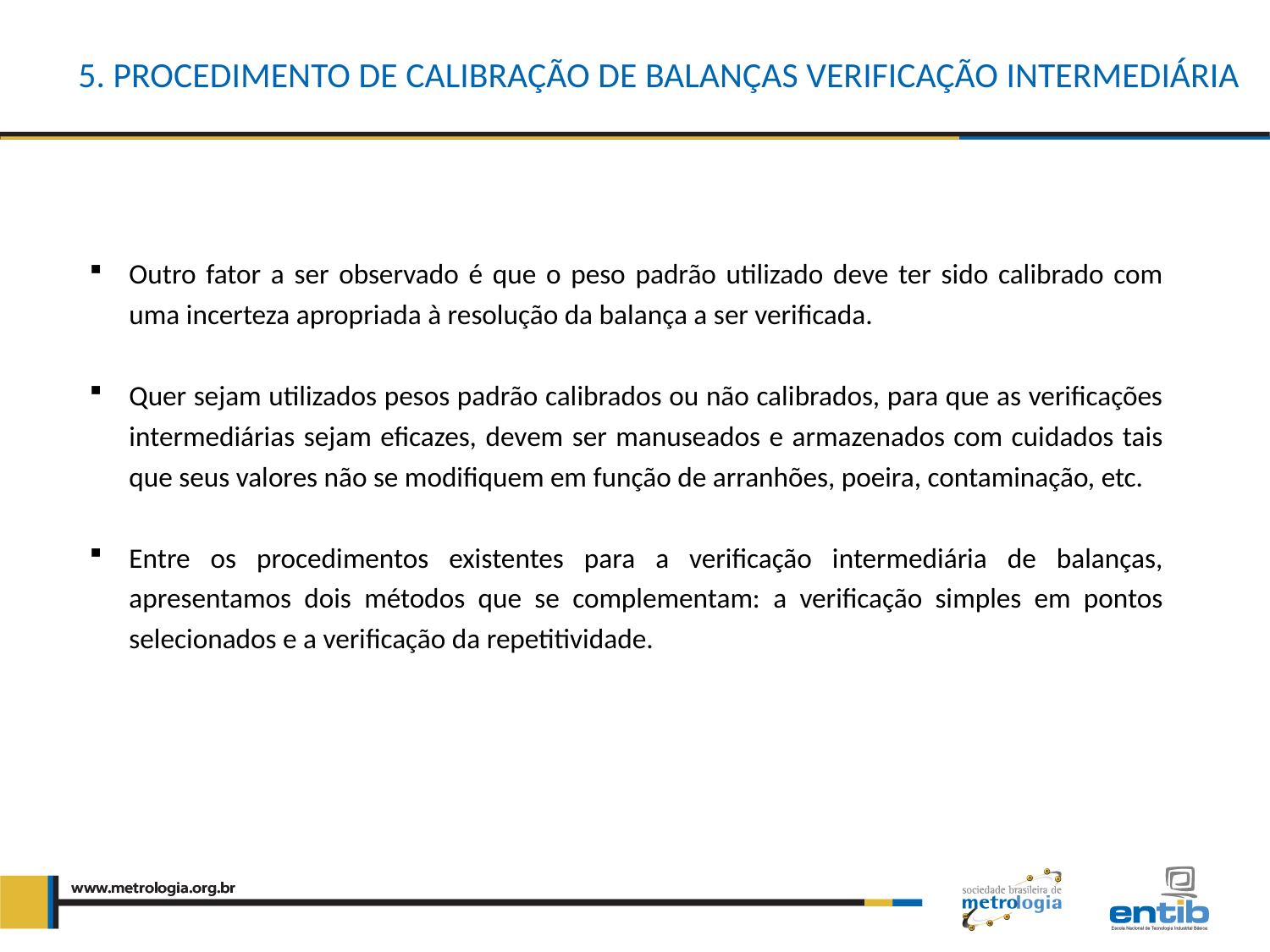

# 5. PROCEDIMENTO DE CALIBRAÇÃO DE BALANÇAS VERIFICAÇÃO INTERMEDIÁRIA

Outro fator a ser observado é que o peso padrão utilizado deve ter sido calibrado com uma incerteza apropriada à resolução da balança a ser verificada.

Quer sejam utilizados pesos padrão calibrados ou não calibrados, para que as verificações intermediárias sejam eficazes, devem ser manuseados e armazenados com cuidados tais que seus valores não se modifiquem em função de arranhões, poeira, contaminação, etc.

Entre os procedimentos existentes para a verificação intermediária de balanças, apresentamos dois métodos que se complementam: a verificação simples em pontos selecionados e a verificação da repetitividade.